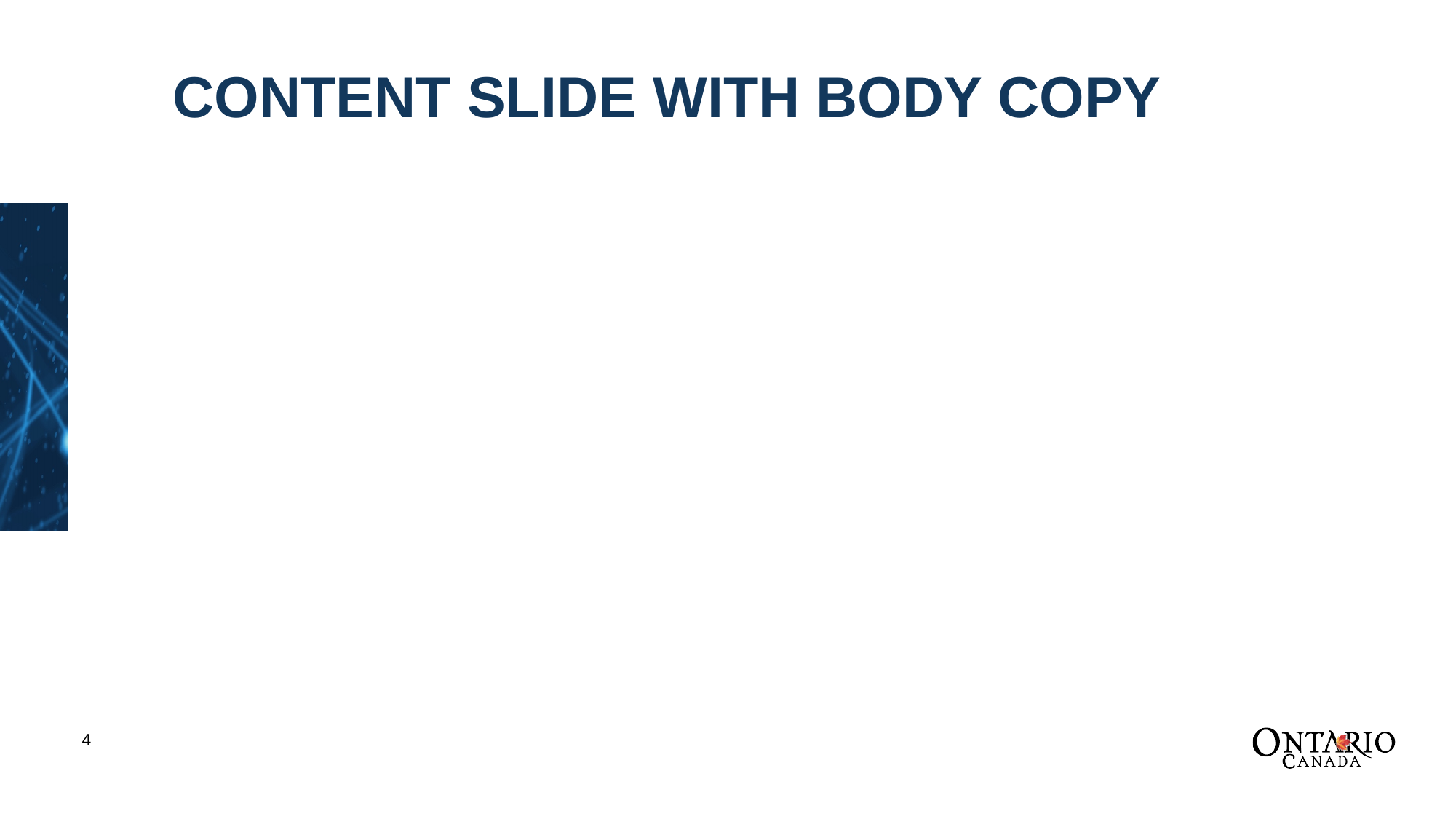

# CONTENT SLIDE WITH BODY COPY

4